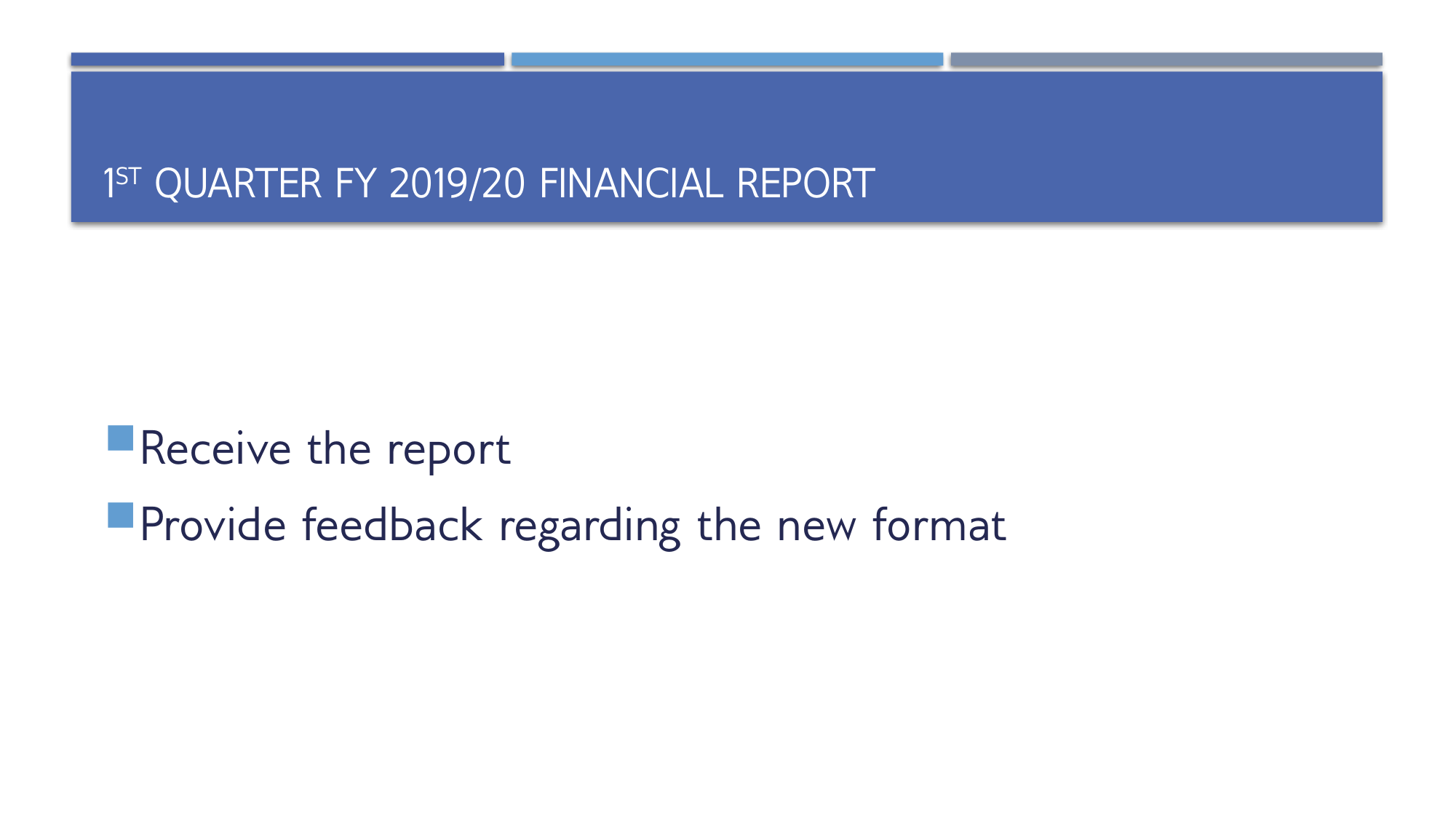

# 1st Quarter FY 2019/20 Financial Report
Receive the report
Provide feedback regarding the new format